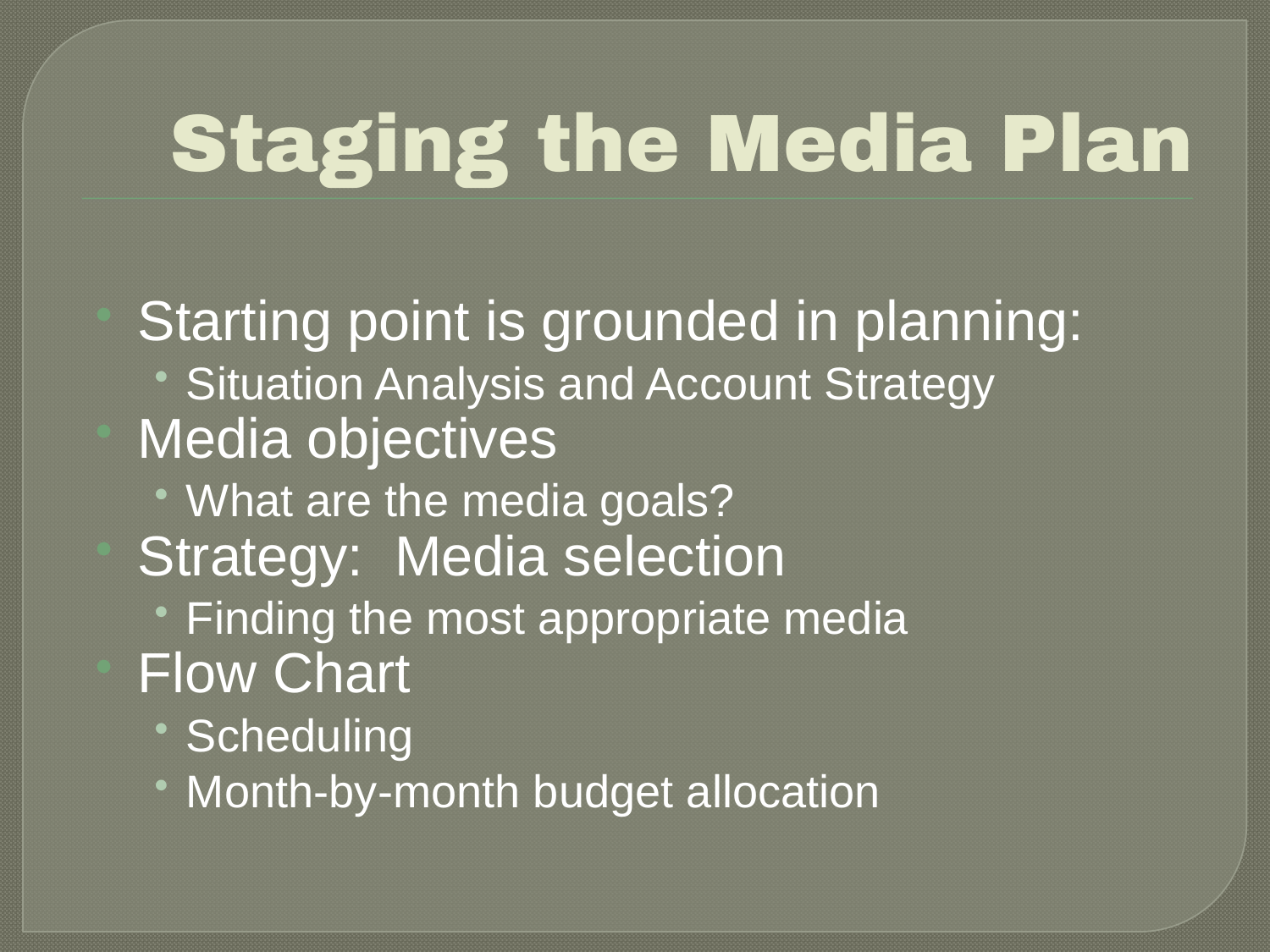

# Staging the Media Plan
Starting point is grounded in planning:
Situation Analysis and Account Strategy
Media objectives
What are the media goals?
Strategy:  Media selection
Finding the most appropriate media
Flow Chart
Scheduling
Month-by-month budget allocation